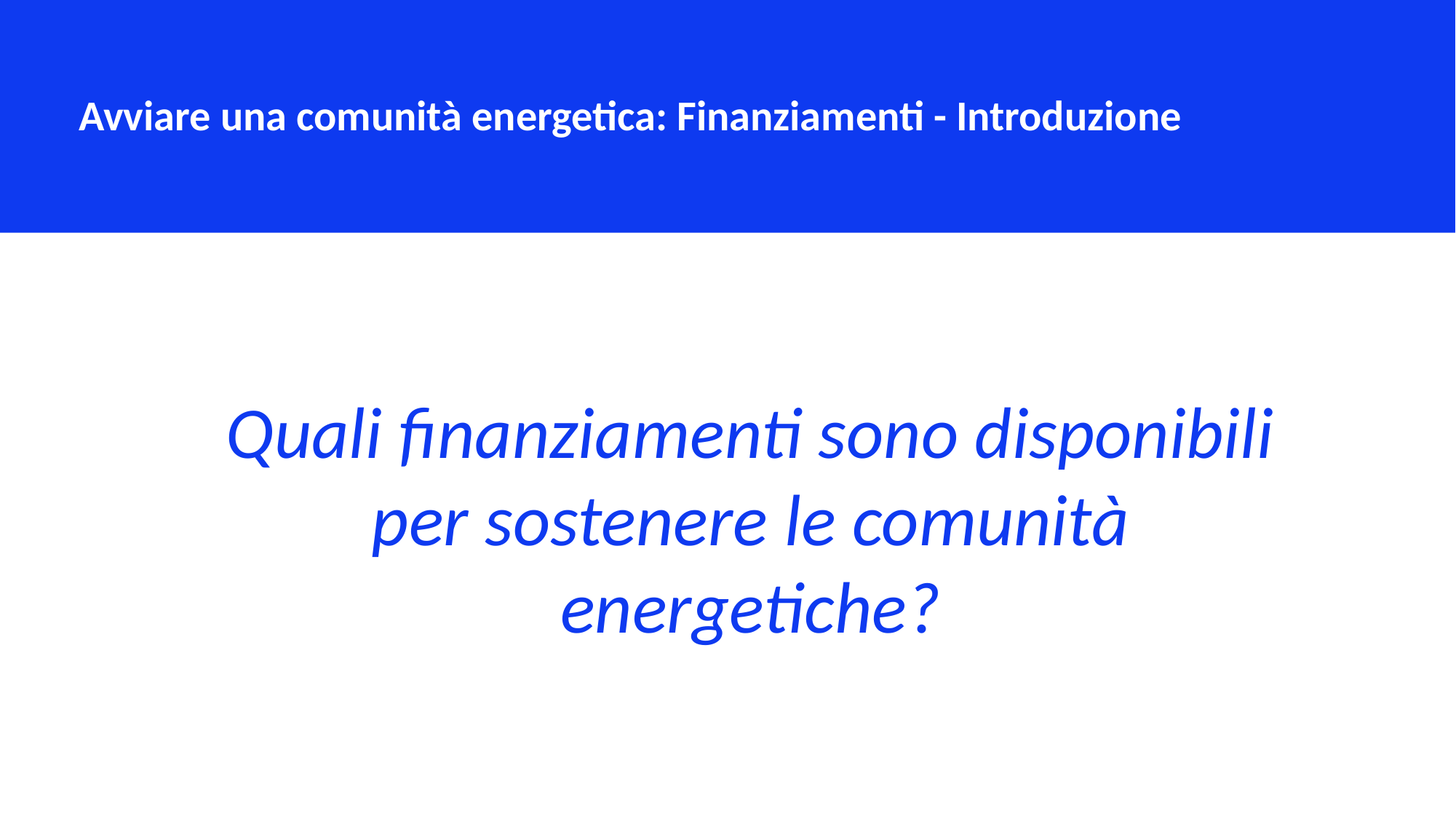

Avviare una comunità energetica: Finanziamenti - Introduzione

Quali finanziamenti sono disponibili per sostenere le comunità energetiche?